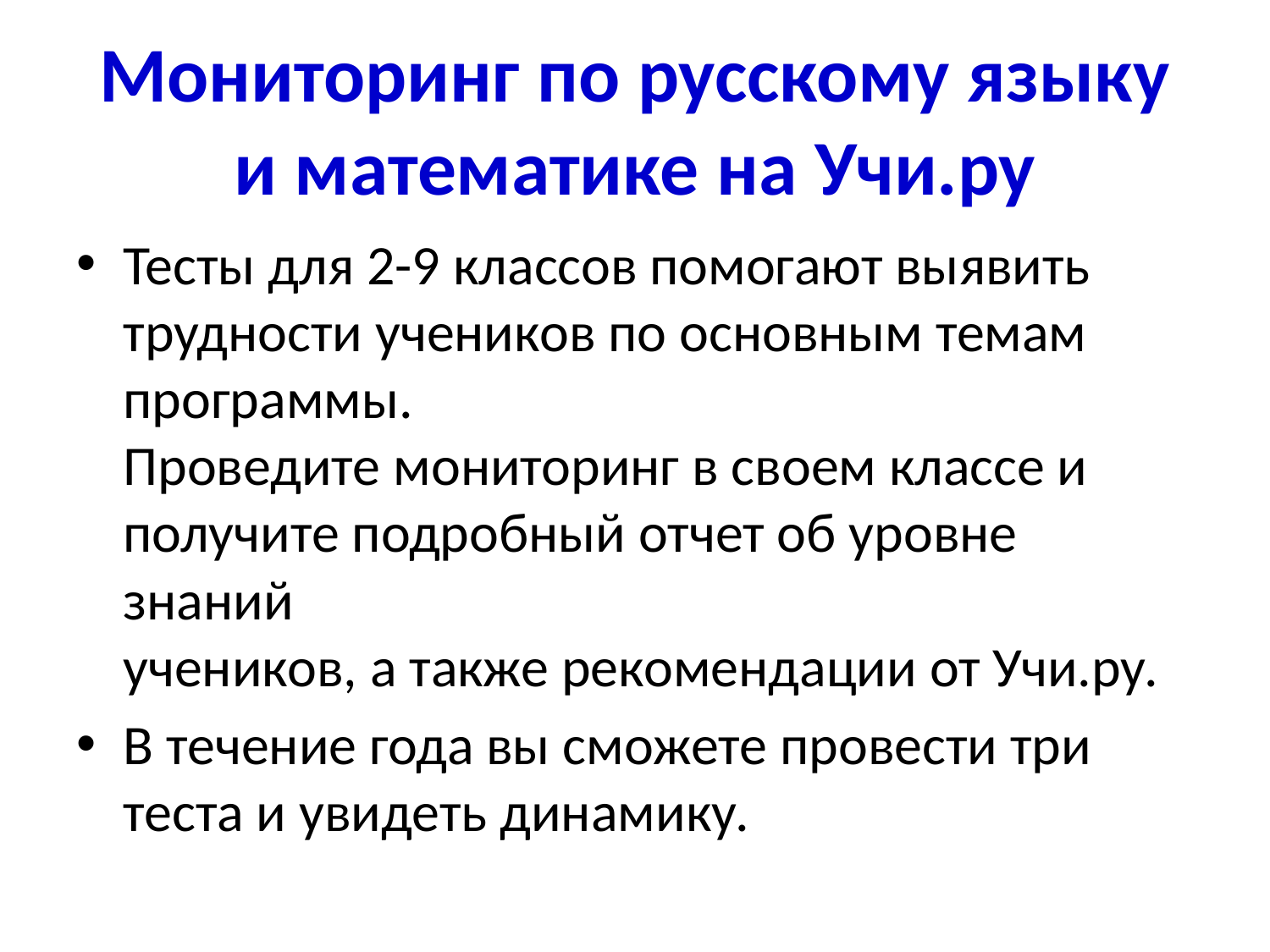

# Мониторинг по русскому языку и математике на Учи.ру
Тесты для 2-9 классов помогают выявить трудности учеников по основным темам программы.
Проведите мониторинг в своем классе и получите подробный отчет об уровне знаний
учеников, а также рекомендации от Учи.ру.
В течение года вы сможете провести три теста и увидеть динамику.